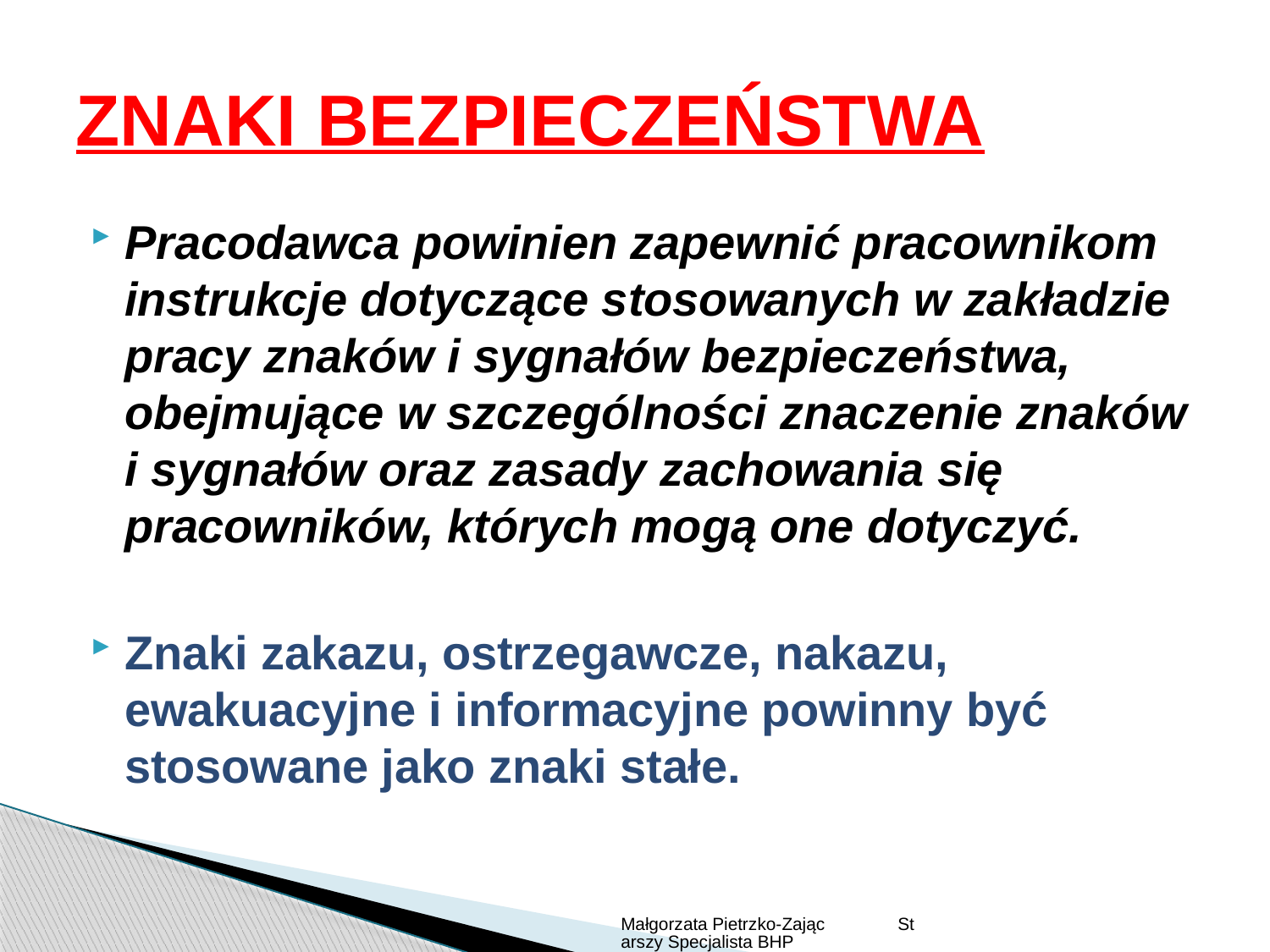

# ZNAKI BEZPIECZEŃSTWA
Pracodawca powinien zapewnić pracownikom instrukcje dotyczące stosowanych w zakładzie pracy znaków i sygnałów bezpieczeństwa, obejmujące w szczególności znaczenie znaków i sygnałów oraz zasady zachowania się pracowników, których mogą one dotyczyć.

Znaki zakazu, ostrzegawcze, nakazu, ewakuacyjne i informacyjne powinny być stosowane jako znaki stałe.
Małgorzata Pietrzko-Zając               Starszy Specjalista BHP